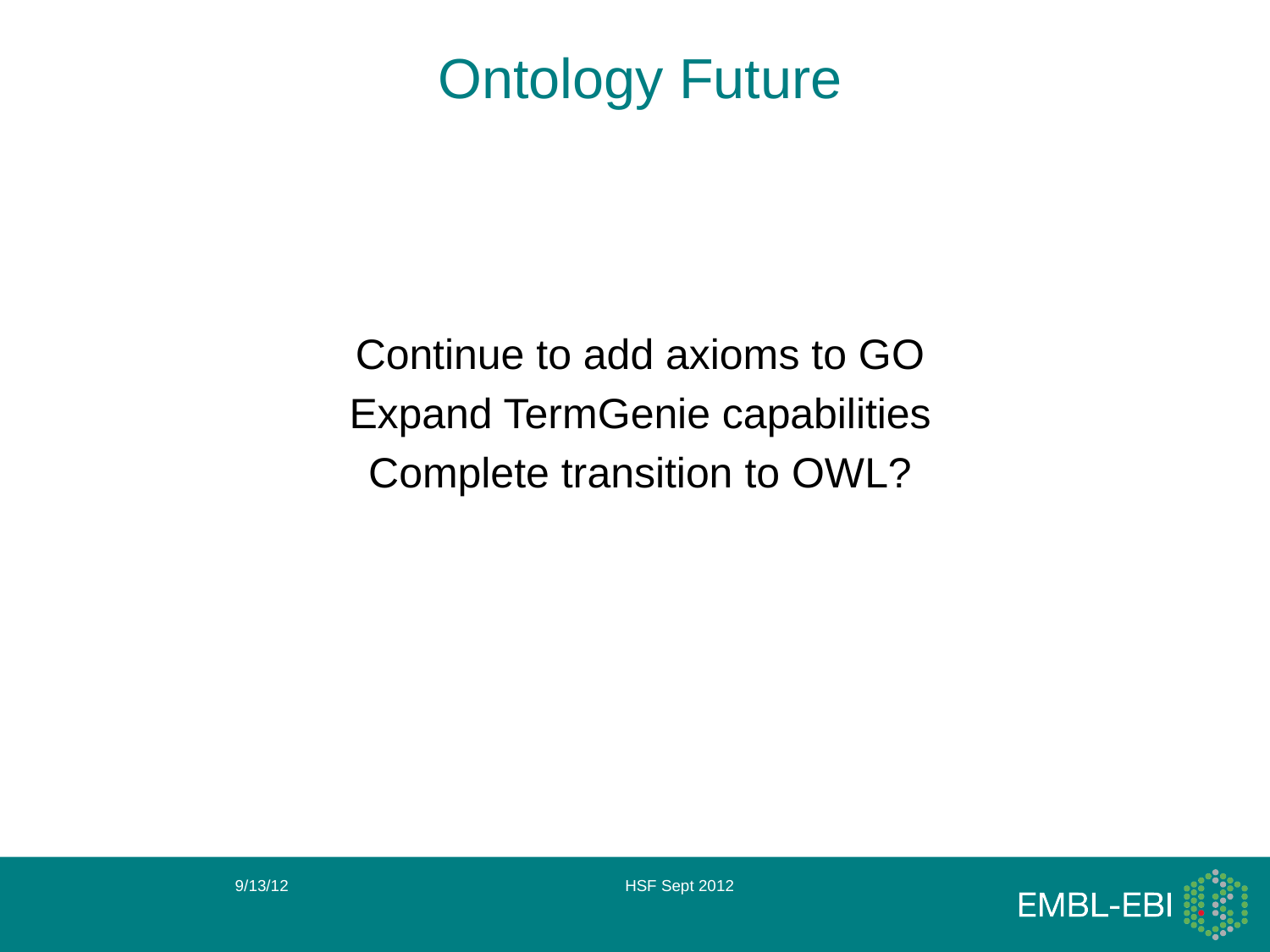

# Ontology Future
Continue to add axioms to GO
Expand TermGenie capabilities
Complete transition to OWL?

9/13/12
HSF Sept 2012